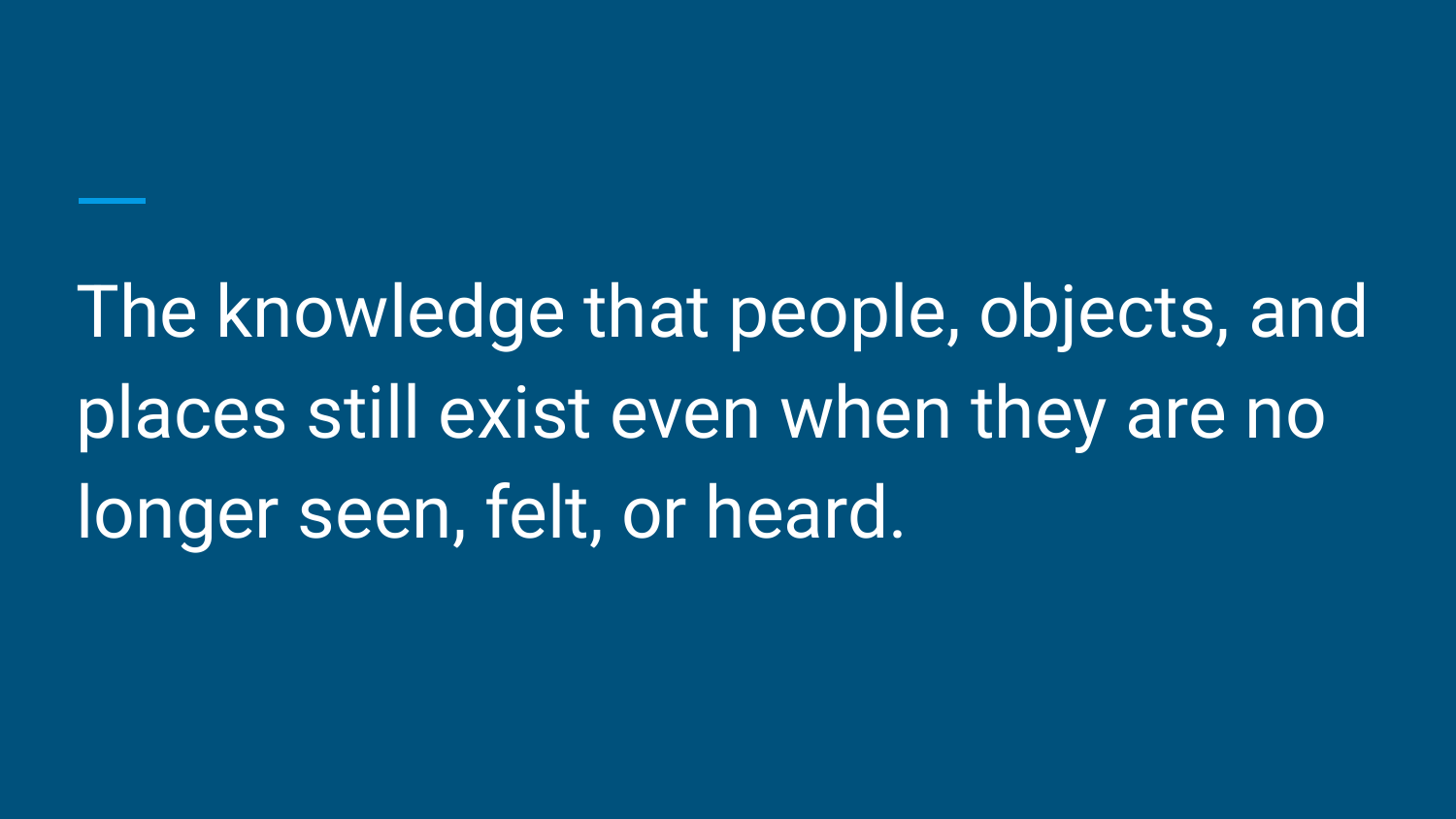

#
The knowledge that people, objects, and places still exist even when they are no longer seen, felt, or heard.